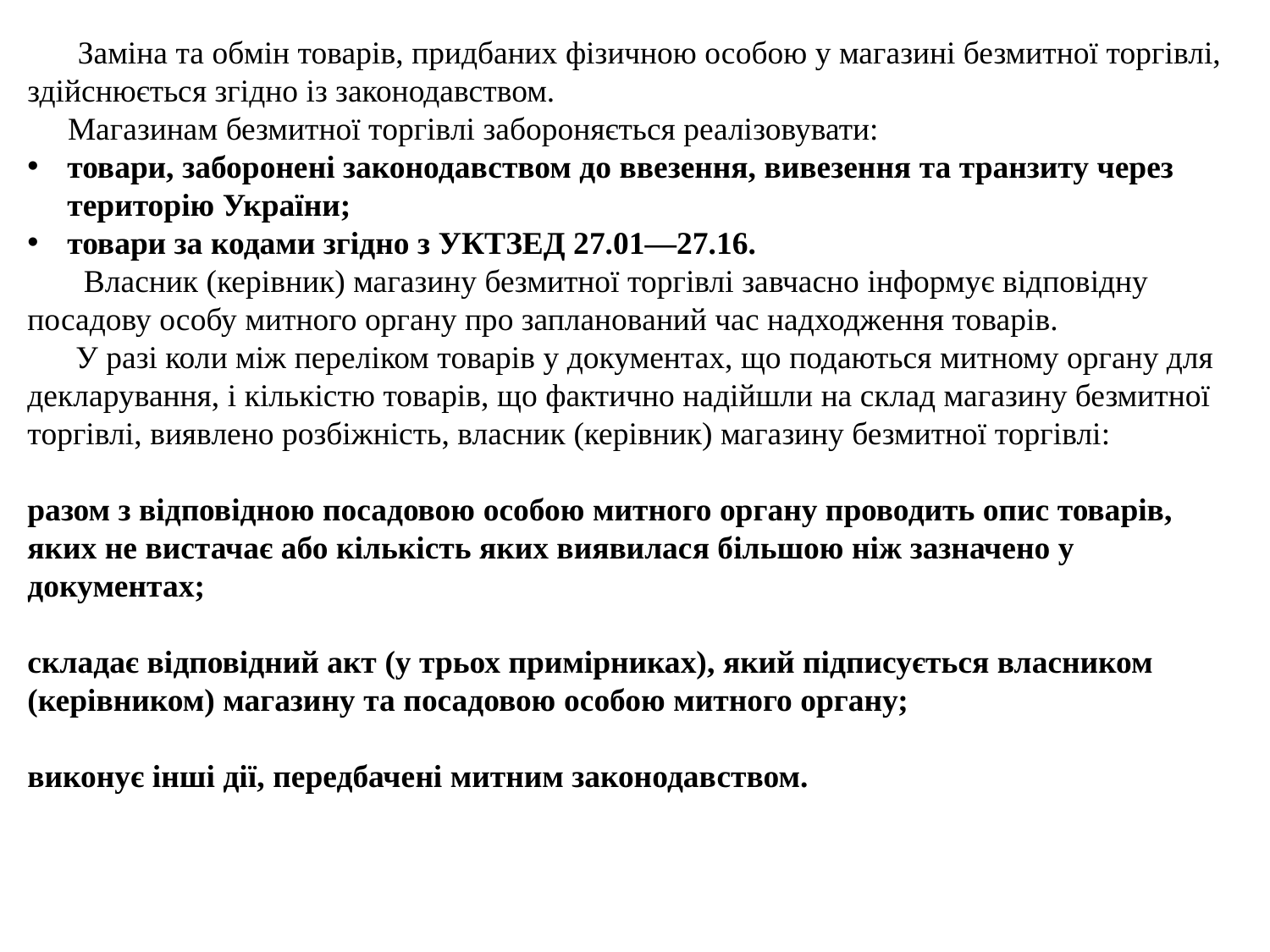

Заміна та обмін товарів, придбаних фізичною особою у магазині безмитної торгівлі, здійснюється згідно із законодавством.
     Магазинам безмитної торгівлі забороняється реалізовувати:
товари, заборонені законодавством до ввезення, вивезення та транзиту через територію України;
товари за кодами згідно з УКТЗЕД 27.01—27.16.
       Власник (керівник) магазину безмитної торгівлі завчасно інформує відповідну посадову особу митного органу про запланований час надходження товарів.
      У разі коли між переліком товарів у документах, що подаються митному органу для декларування, і кількістю товарів, що фактично надійшли на склад магазину безмитної торгівлі, виявлено розбіжність, власник (керівник) магазину безмитної торгівлі:

разом з відповідною посадовою особою митного органу проводить опис товарів, яких не вистачає або кількість яких виявилася більшою ніж зазначено у документах;

складає відповідний акт (у трьох примірниках), який підписується власником (керівником) магазину та посадовою особою митного органу;

виконує інші дії, передбачені митним законодавством.